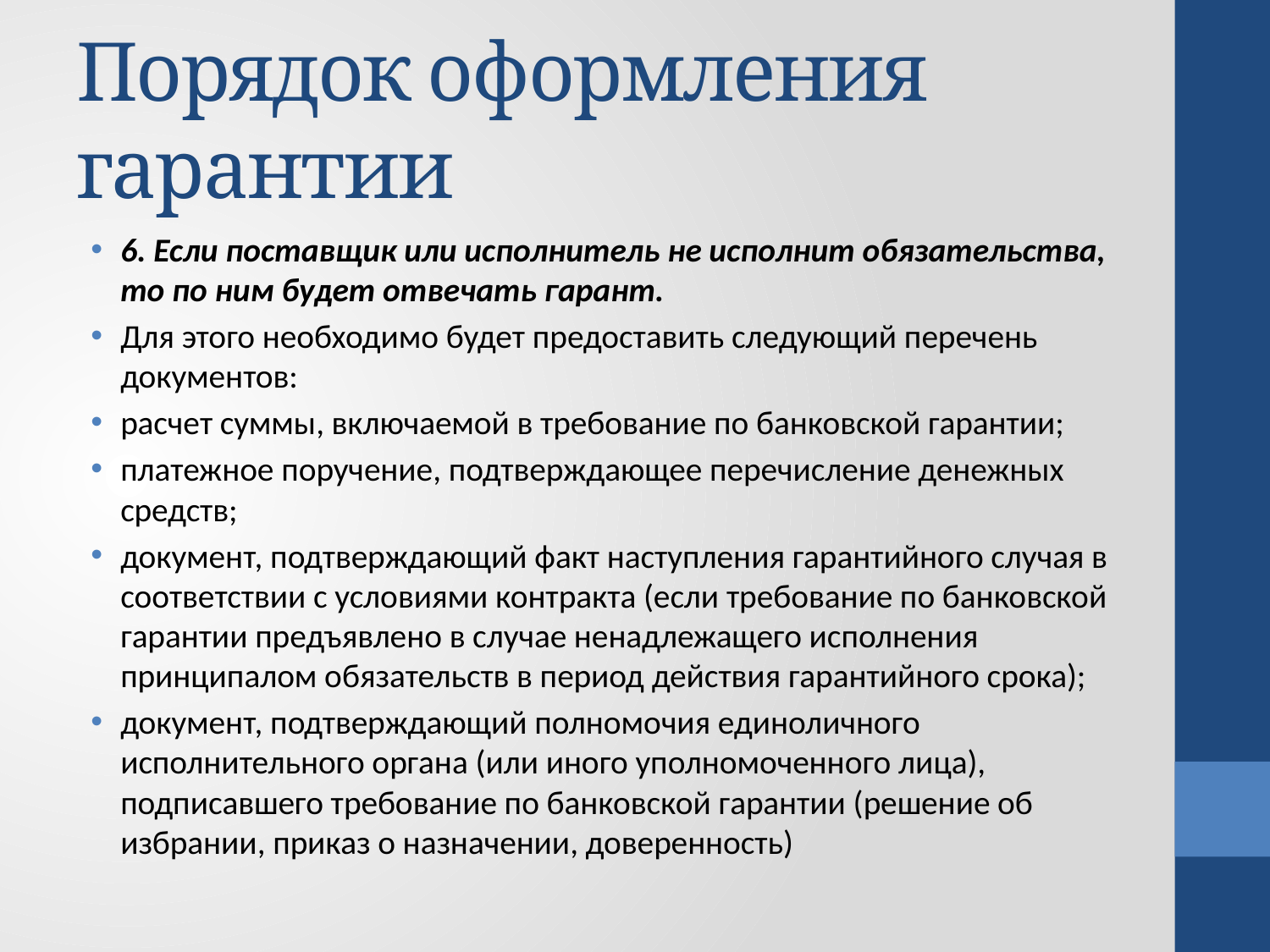

# Порядок оформления гарантии
6. Если поставщик или исполнитель не исполнит обязательства, то по ним будет отвечать гарант.
Для этого необходимо будет предоставить следующий перечень документов:
расчет суммы, включаемой в требование по банковской гарантии;
платежное поручение, подтверждающее перечисление денежных средств;
документ, подтверждающий факт наступления гарантийного случая в соответствии с условиями контракта (если требование по банковской гарантии предъявлено в случае ненадлежащего исполнения принципалом обязательств в период действия гарантийного срока);
документ, подтверждающий полномочия единоличного исполнительного органа (или иного уполномоченного лица), подписавшего требование по банковской гарантии (решение об избрании, приказ о назначении, доверенность)